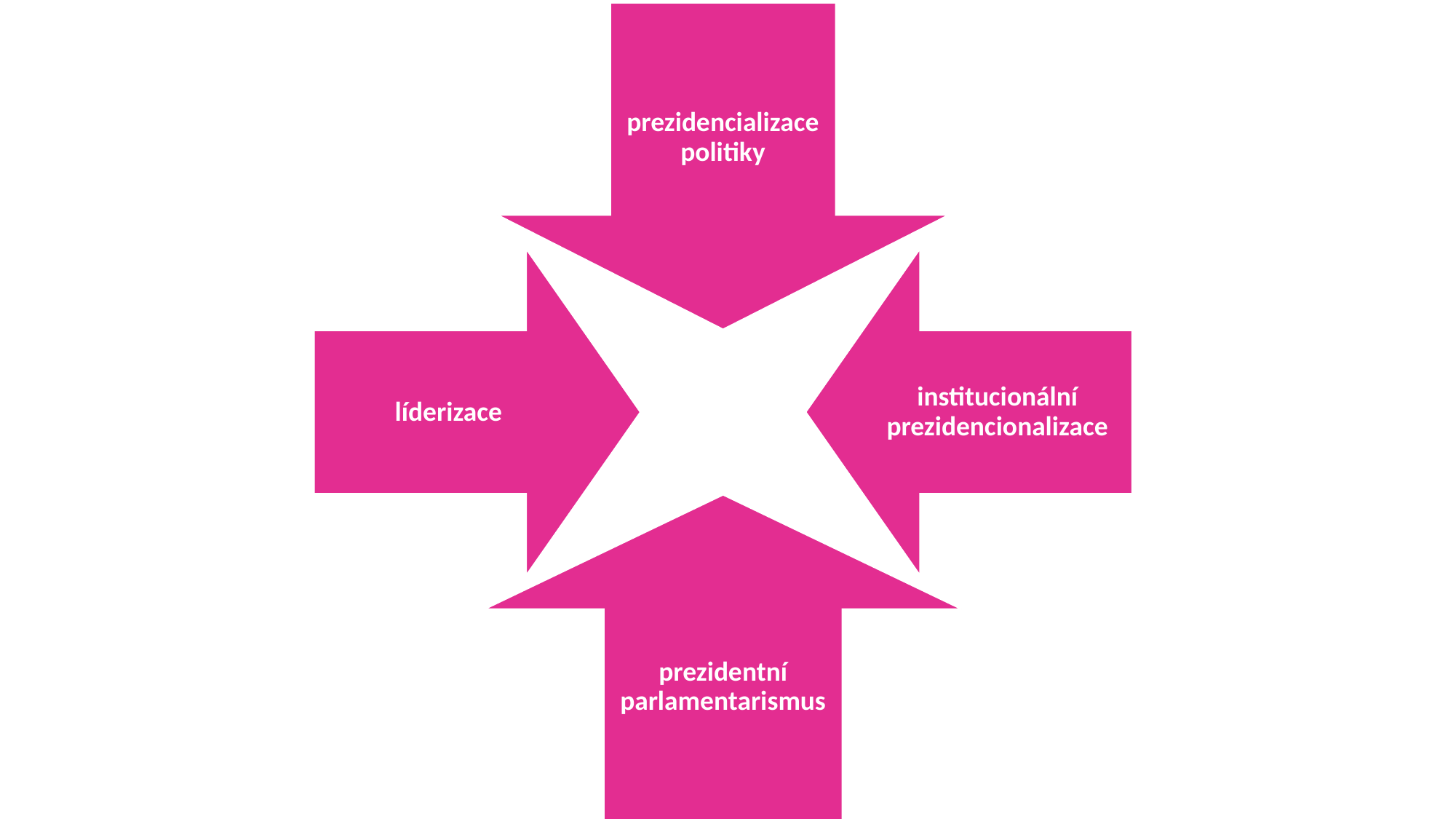

prezidencializace politiky
institucionální prezidencionalizace
prezidentní parlamentarismus
líderizace